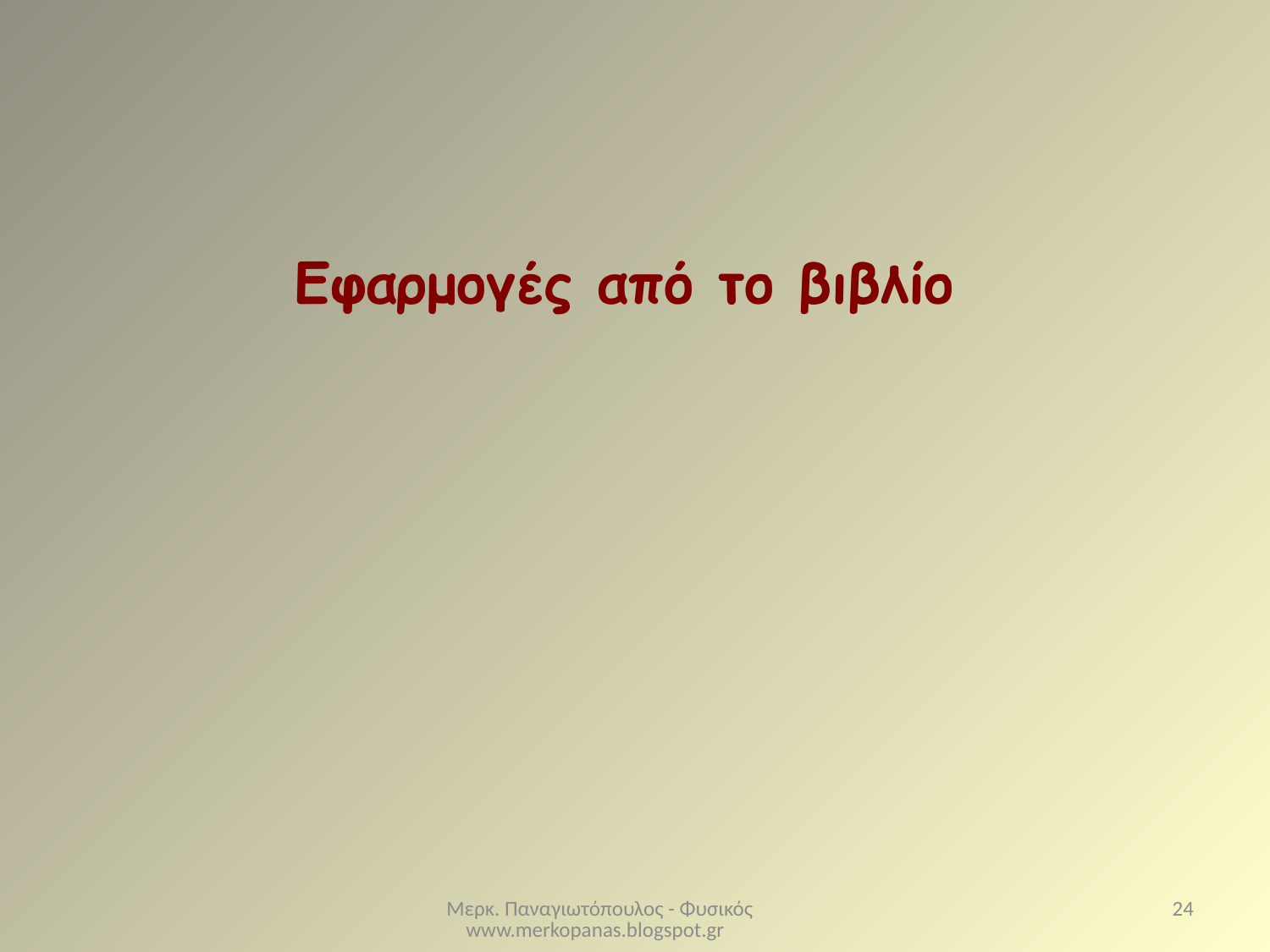

Εφαρμογές από το βιβλίο
Μερκ. Παναγιωτόπουλος - Φυσικός                  www.merkopanas.blogspot.gr
24